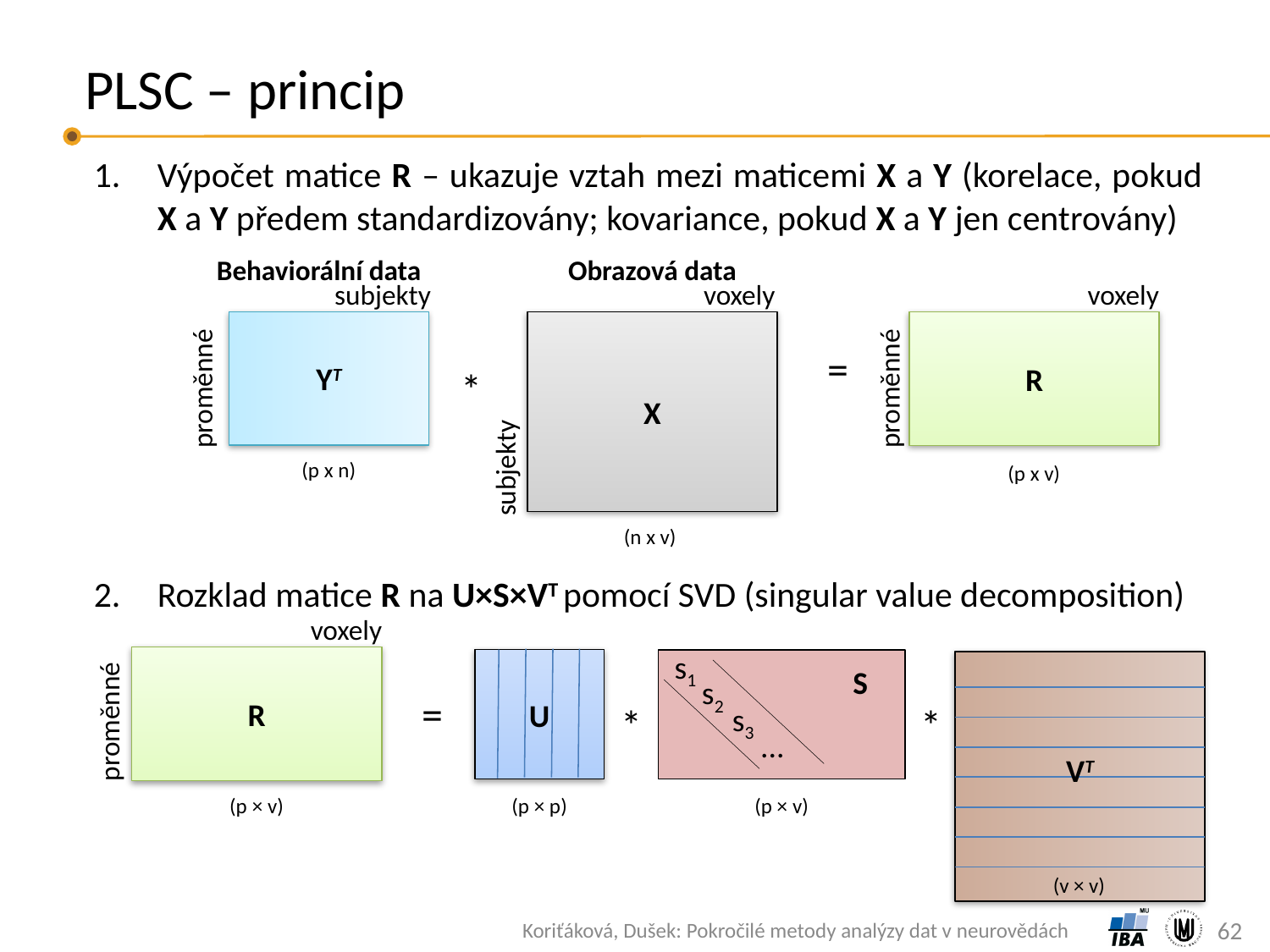

# PLSC – princip
Výpočet matice R – ukazuje vztah mezi maticemi X a Y (korelace, pokud X a Y předem standardizovány; kovariance, pokud X a Y jen centrovány)
Behaviorální data
Obrazová data
subjekty
voxely
voxely

X
R
=
proměnné
proměnné
YT
*
subjekty
(p x n)
(p x v)
(n x v)
Rozklad matice R na U×S×VT pomocí SVD (singular value decomposition)
voxely
s1
R
U

S
s2
proměnné
=
*
*
s3
...
VT
(p × v)
(p × p)
(p × v)
(v × v)
62